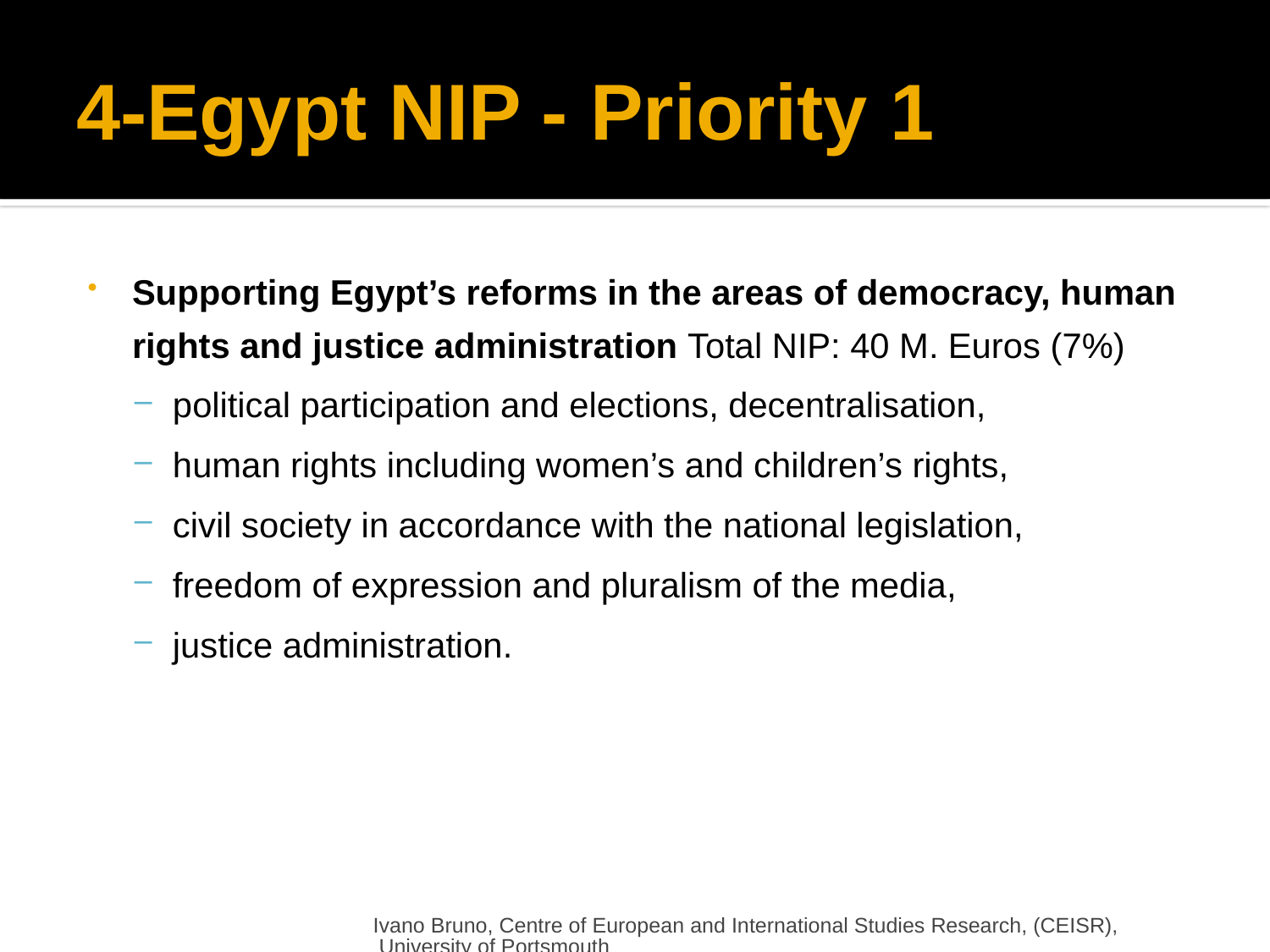

# 4-Egypt NIP - Priority 1
Supporting Egypt’s reforms in the areas of democracy, human rights and justice administration Total NIP: 40 M. Euros (7%)
political participation and elections, decentralisation,
human rights including women’s and children’s rights,
civil society in accordance with the national legislation,
freedom of expression and pluralism of the media,
justice administration.
Ivano Bruno, Centre of European and International Studies Research, (CEISR), University of Portsmouth